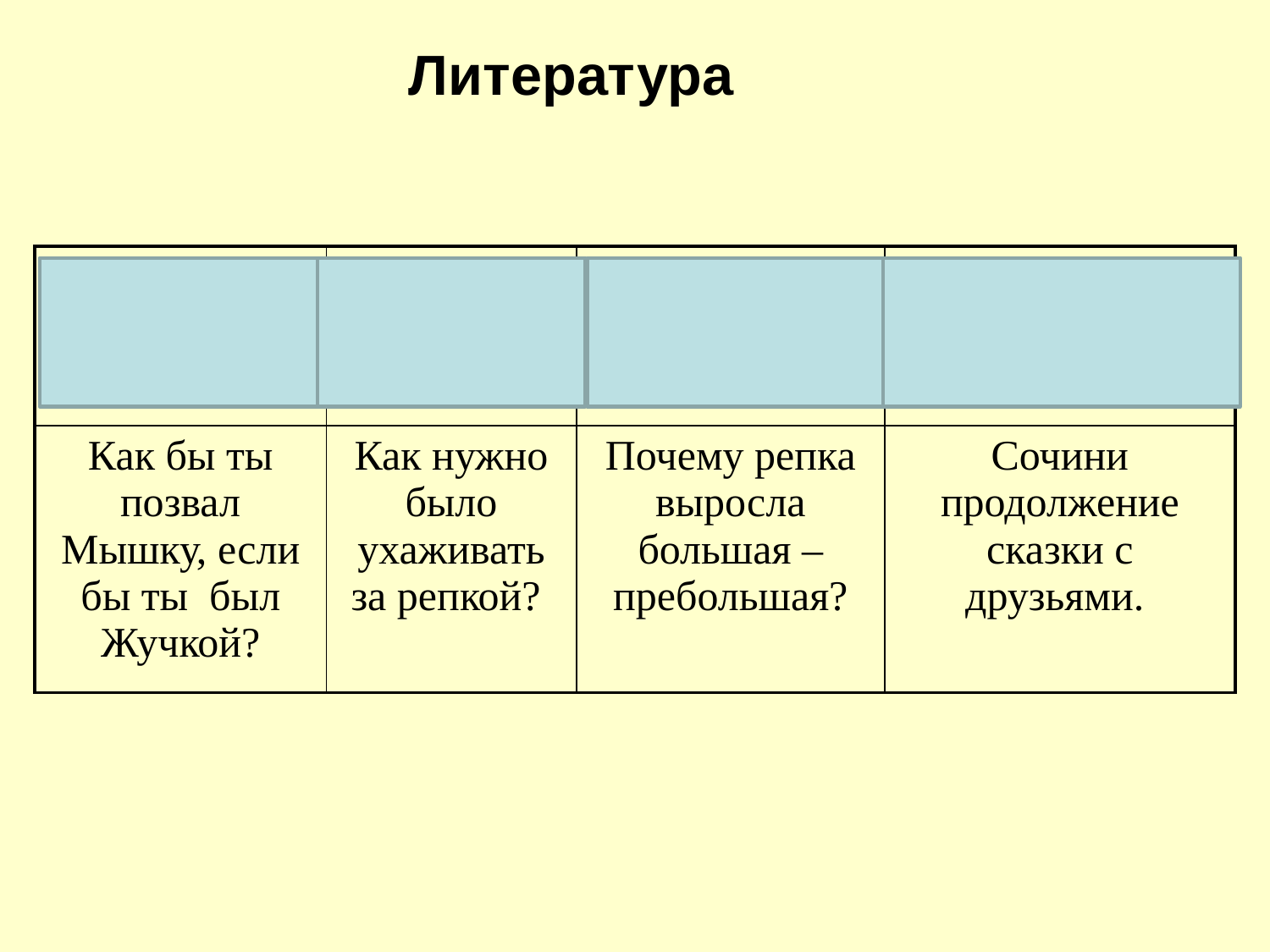

Литература

| Личностные УУД | Регулятив ные УУД | Познавательные УУД | Коммуникативные УУД |
| --- | --- | --- | --- |
| Как бы ты позвал Мышку, если бы ты был Жучкой? | Как нужно было ухаживать за репкой? | Почему репка выросла большая – пребольшая? | Сочини продолжение сказки с друзьями. |